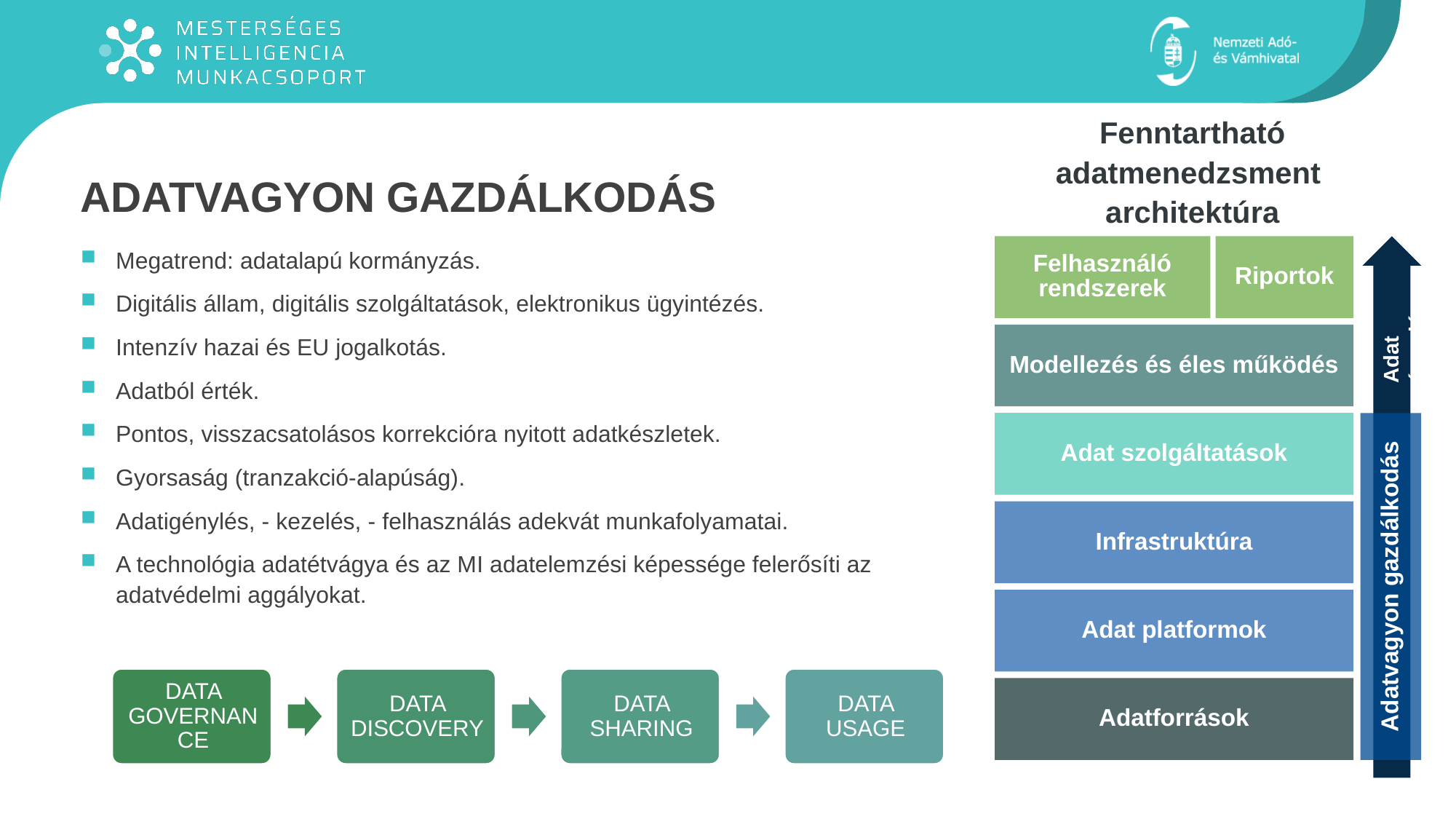

# Adatvagyon gazdálkodás
Fenntartható
adatmenedzsment
architektúra
Felhasználó rendszerek
Riportok
Modellezés és éles működés
Adat szolgáltatások
Infrastruktúra
Adatvagyon gazdálkodás
Adat platformok
Adatforrások

Adat áramlás
Megatrend: adatalapú kormányzás.
Digitális állam, digitális szolgáltatások, elektronikus ügyintézés.
Intenzív hazai és EU jogalkotás.
Adatból érték.
Pontos, visszacsatolásos korrekcióra nyitott adatkészletek.
Gyorsaság (tranzakció-alapúság).
Adatigénylés, - kezelés, - felhasználás adekvát munkafolyamatai.
A technológia adatétvágya és az MI adatelemzési képessége felerősíti az adatvédelmi aggályokat.
DATA GOVERNANCE

DATA DISCOVERY

DATA SHARING

DATA USAGE